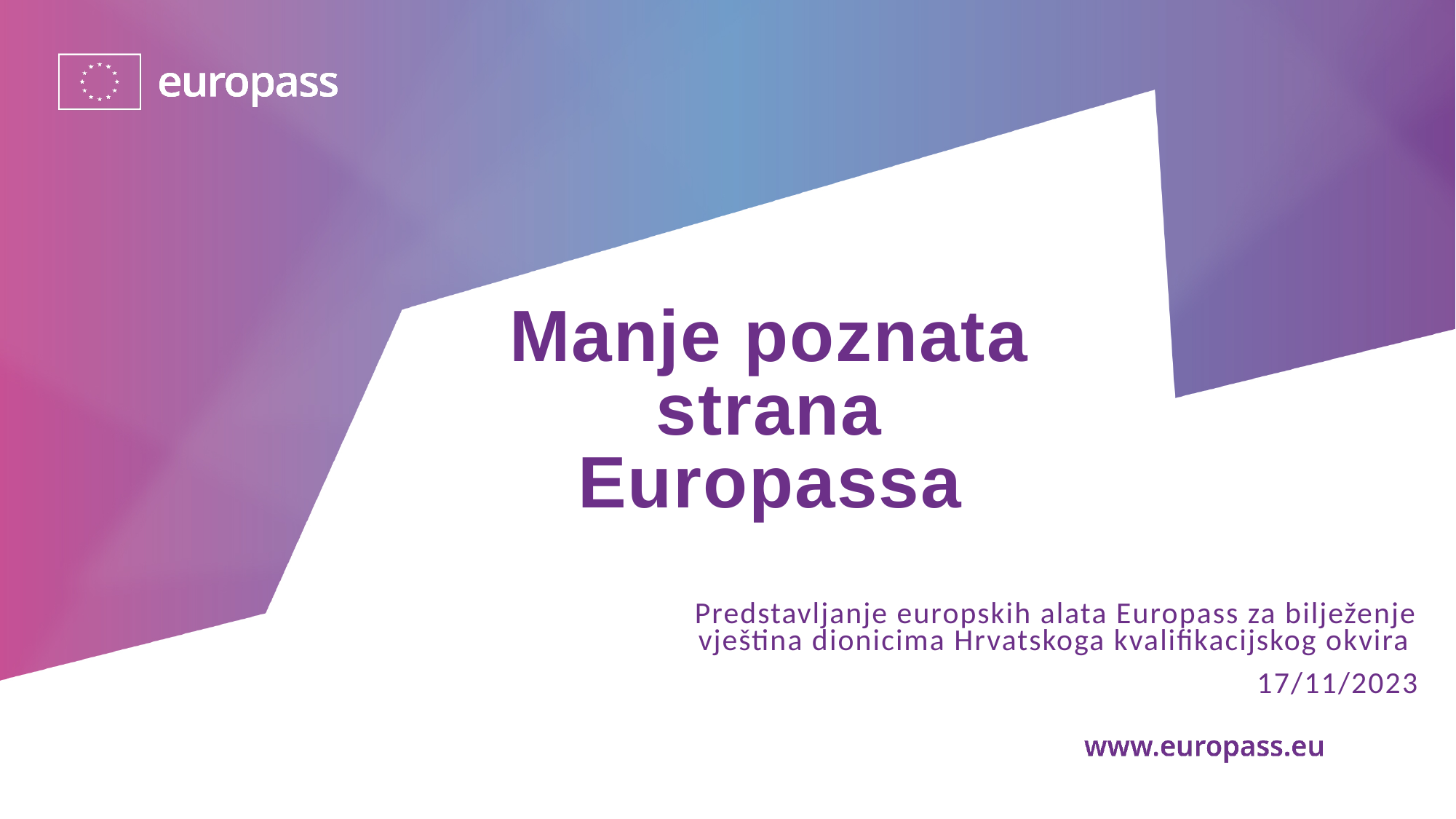

Manje poznata strana Europassa
Predstavljanje europskih alata Europass za bilježenje vještina dionicima Hrvatskoga kvalifikacijskog okvira
17/11/2023